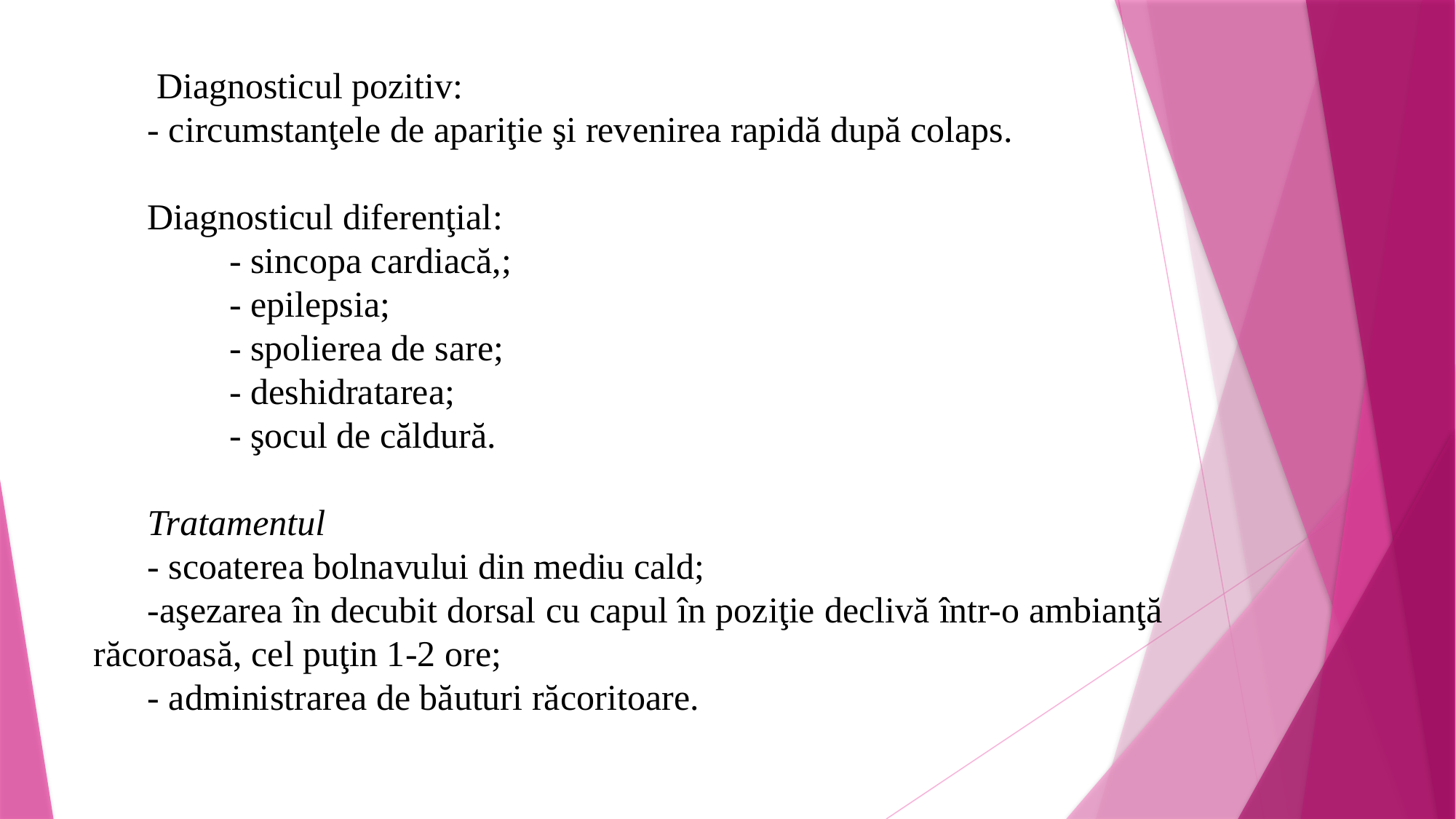

Diagnosticul pozitiv:
- circumstanţele de apariţie şi revenirea rapidă după colaps.

Diagnosticul diferenţial:
- sincopa cardiacă,;
- epilepsia;
- spolierea de sare;
- deshidratarea;
- şocul de căldură.

Tratamentul
- scoaterea bolnavului din mediu cald;
-aşezarea în decubit dorsal cu capul în poziţie declivă într-o ambianţă răcoroasă, cel puţin 1-2 ore;
- administrarea de băuturi răcoritoare.